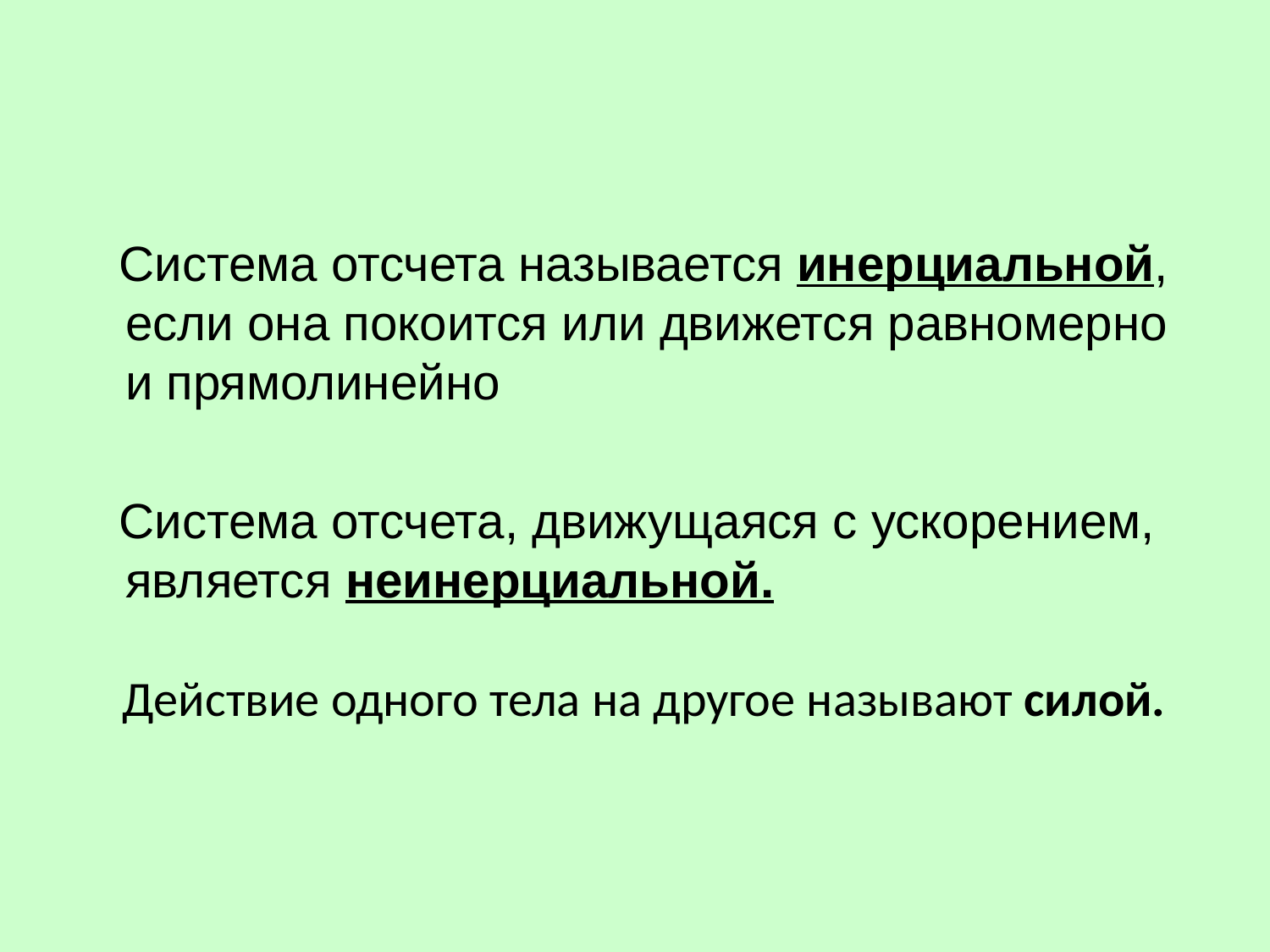

Система отсчета называется инерциальной, если она покоится или движется равномерно и прямолинейно

   Система отсчета, движущаяся с ускорением, является неинерциальной.

    Действие одного тела на другое называют силой.